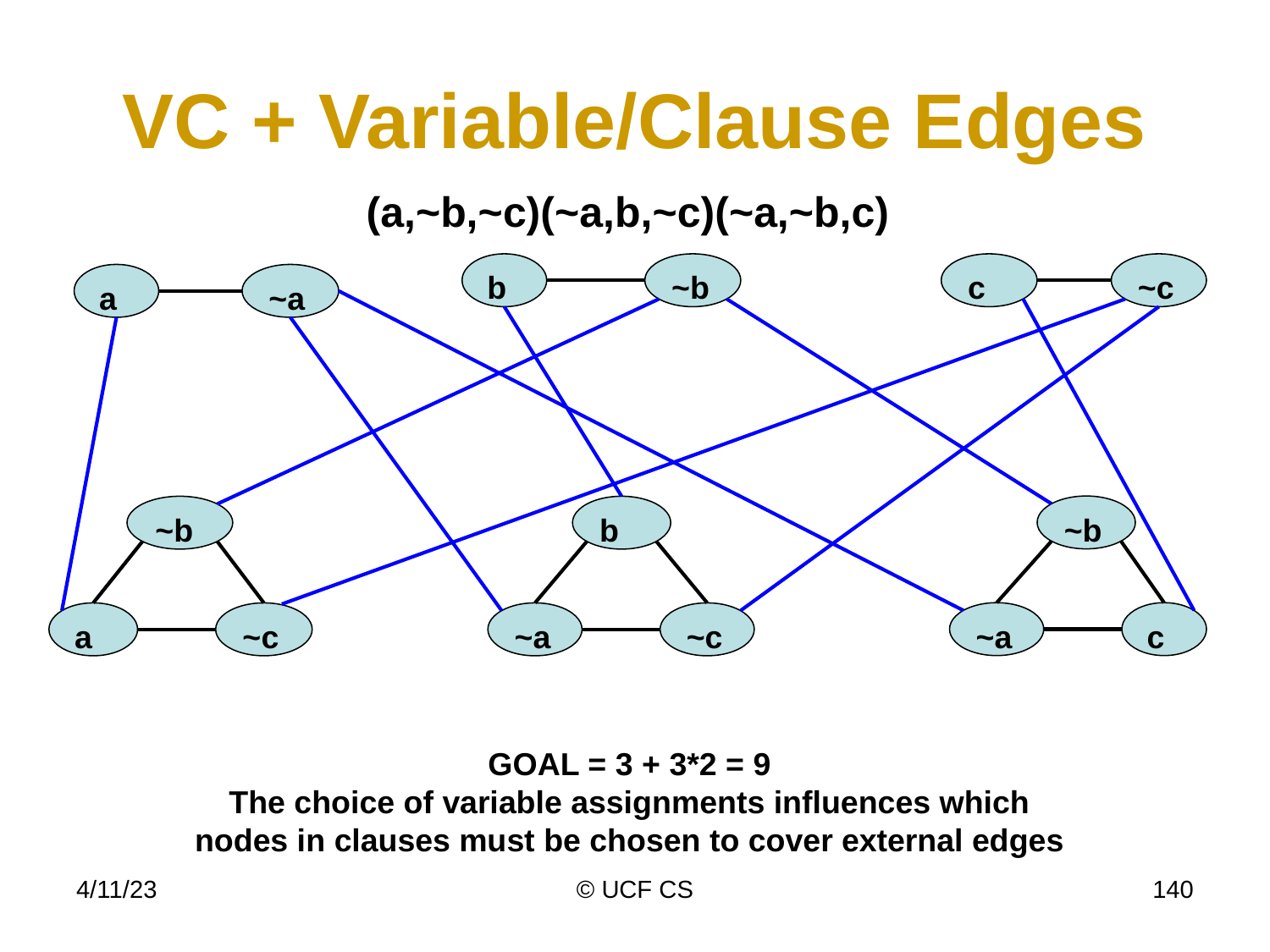

# VC + Variable/Clause Edges
(a,~b,~c)(~a,b,~c)(~a,~b,c)
b
~b
c
~c
a
~a
~b
~b
b
~a
c
a
~c
~a
~c
GOAL = 3 + 3*2 = 9
The choice of variable assignments influences which nodes in clauses must be chosen to cover external edges
4/11/23
© UCF CS
140